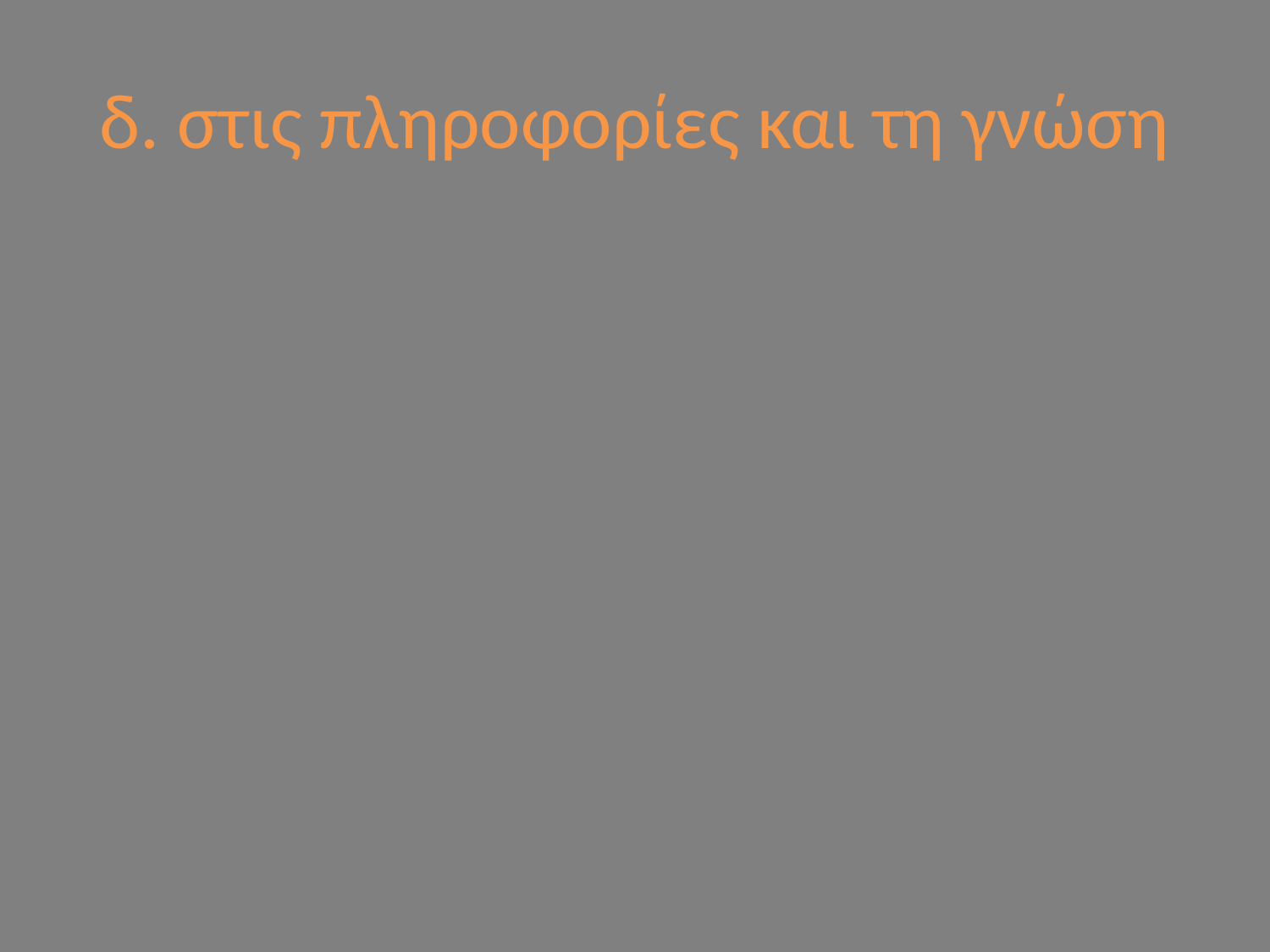

# δ. στις πληροφορίες και τη γνώση